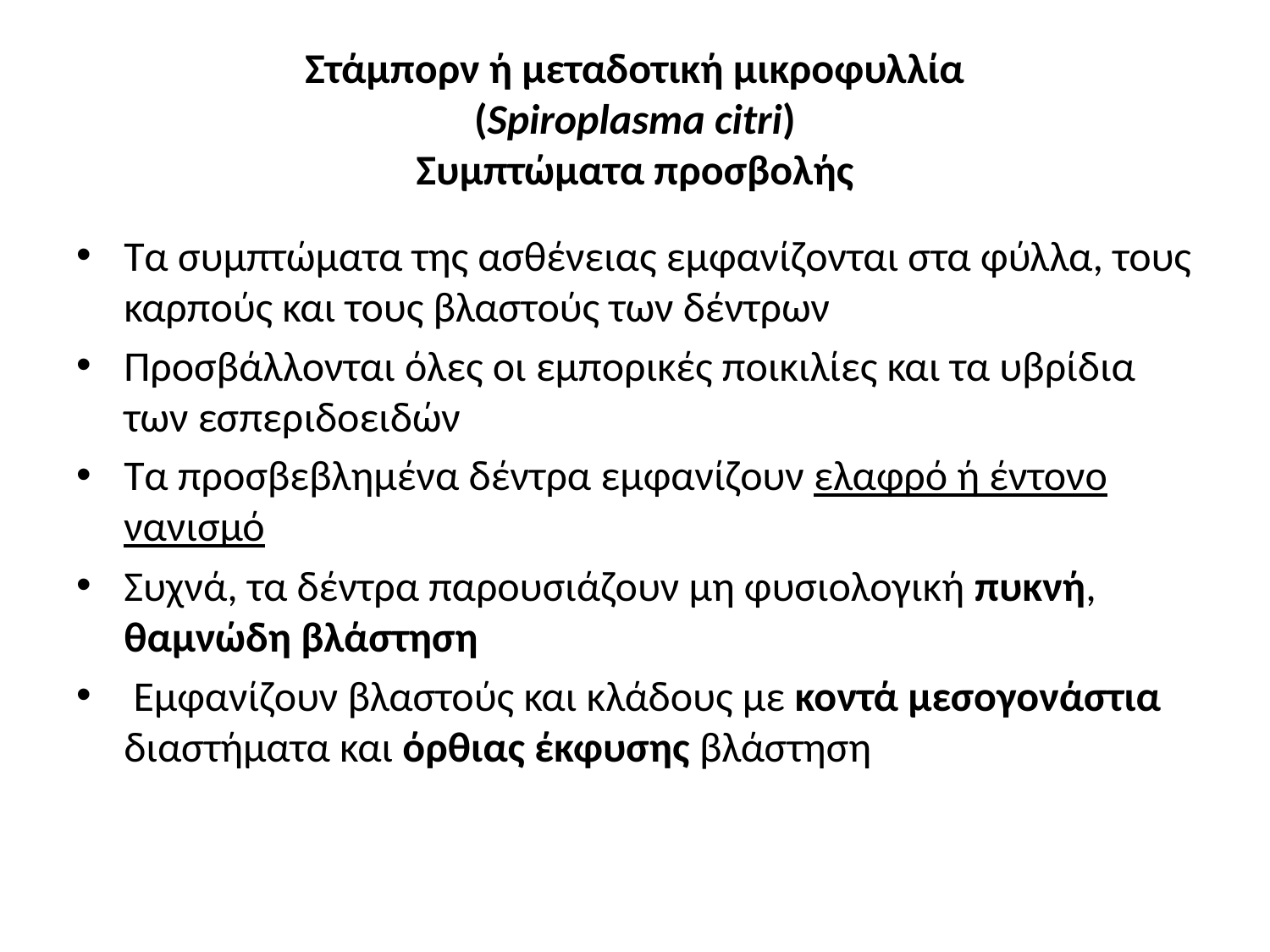

# Στάμπορν ή μεταδοτική μικροφυλλία (Spiroplasma citri) Συμπτώματα προσβολής
Τα συμπτώματα της ασθένειας εμφανίζονται στα φύλλα, τους καρπούς και τους βλαστούς των δέντρων
Προσβάλλονται όλες οι εμπορικές ποικιλίες και τα υβρίδια των εσπεριδοειδών
Τα προσβεβλημένα δέντρα εμφανίζουν ελαφρό ή έντονο νανισμό
Συχνά, τα δέντρα παρουσιάζουν μη φυσιολογική πυκνή, θαμνώδη βλάστηση
 Εμφανίζουν βλαστούς και κλάδους με κοντά μεσογονάστια διαστήματα και όρθιας έκφυσης βλάστηση